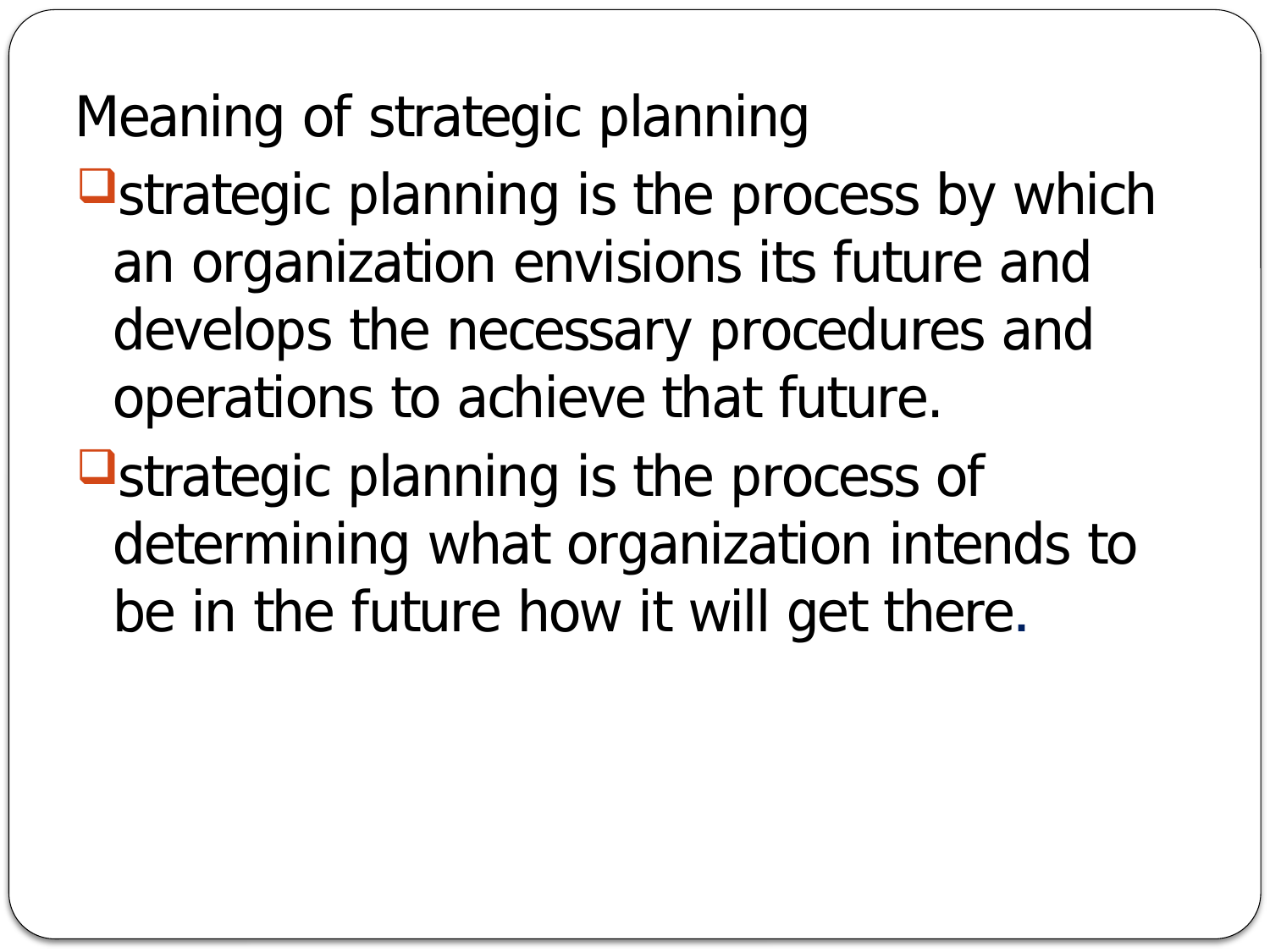

Meaning of strategic planning
strategic planning is the process by which an organization envisions its future and develops the necessary procedures and operations to achieve that future.
strategic planning is the process of determining what organization intends to be in the future how it will get there.